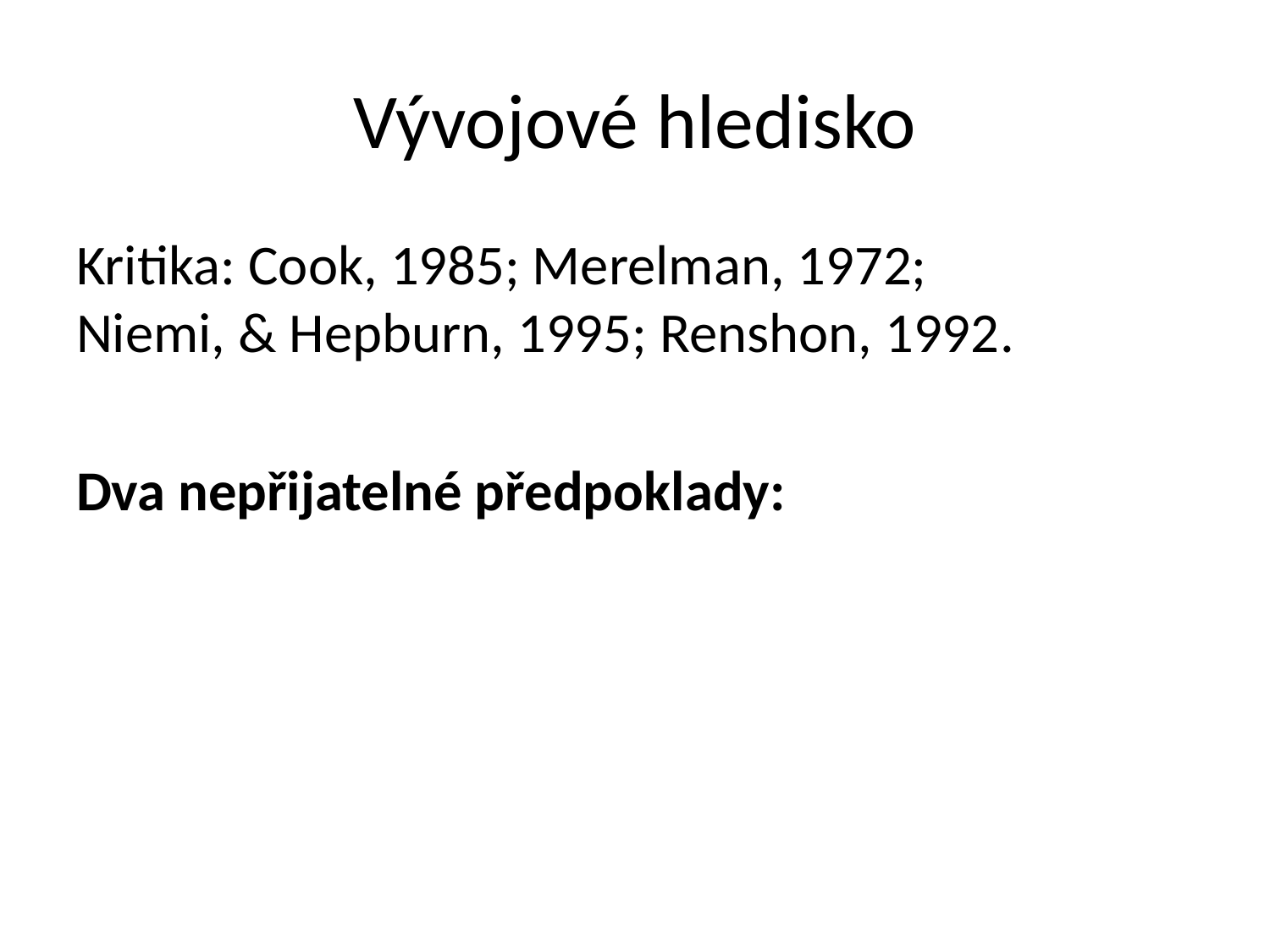

# Vývojové hledisko
Kritika: Cook, 1985; Merelman, 1972;
Niemi, & Hepburn, 1995; Renshon, 1992.

Dva nepřijatelné předpoklady: